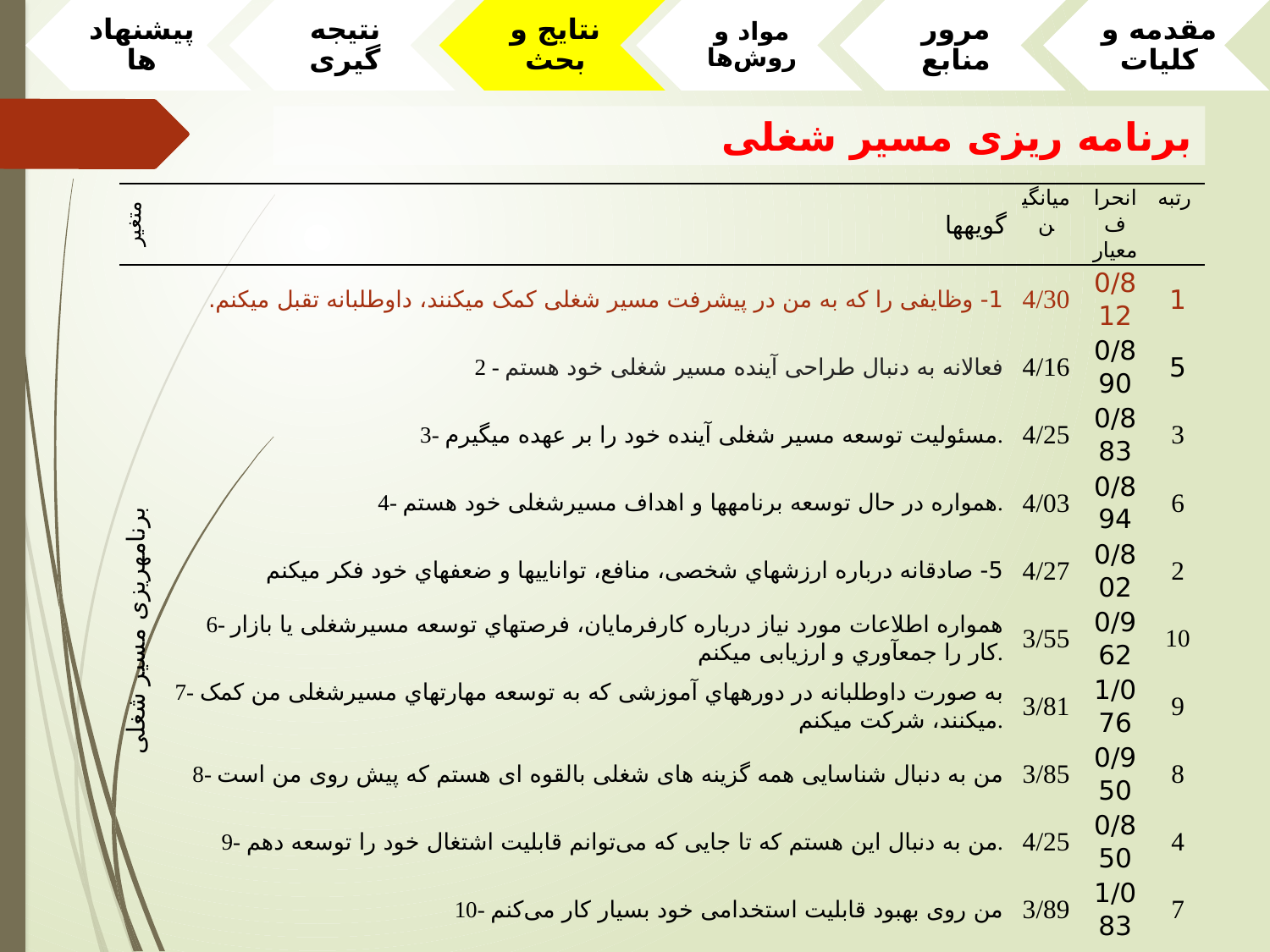

مقدمه و کلیات
مرور منابع
مواد و روش‌ها
نتایج و بحث
نتیجه گیری
پیشنهادها
برنامه ریزی مسیر شغلی
| متغیر | گويه­ها | ميانگين | انحراف معيار | رتبه |
| --- | --- | --- | --- | --- |
| برنامه­ریزی مسیر شغلی | 1- وظایفی را که به من در پیشرفت مسیر شغلی کمک می­کنند، داوطلبانه تقبل می­کنم. | 4/30 | 0/812 | 1 |
|  | 2 - فعالانه به دنبال طراحی آینده مسیر شغلی خود هستم | 4/16 | 0/890 | 5 |
|  | 3- مسئولیت توسعه مسیر شغلی آینده خود را بر عهده می­گیرم. | 4/25 | 0/883 | 3 |
|  | 4- همواره در حال توسعه برنامه­ها و اهداف مسیر­شغلی خود هستم. | 4/03 | 0/894 | 6 |
|  | 5- صادقانه درباره ارزش­هاي شخصی، منافع، توانایی­ها و ضعف­هاي خود فکر می­کنم | 4/27 | 0/802 | 2 |
|  | 6- همواره اطلاعات مورد نیاز درباره کارفرمایان، فرصت­هاي توسعه مسیر­شغلی یا بازار کار را جمع­آوري و ارزیابی می­کنم. | 3/55 | 0/962 | 10 |
|  | 7- به صورت داوطلبانه در دوره­هاي آموزشی که به توسعه مهارت­هاي مسیر­شغلی من کمک می­کنند، شرکت می­کنم. | 3/81 | 1/076 | 9 |
|  | 8- من به دنبال شناسایی همه گزینه های شغلی بالقوه ای هستم که پیش روی من است | 3/85 | 0/950 | 8 |
|  | 9- من به دنبال این هستم که تا جایی که می‌توانم قابلیت اشتغال خود را توسعه دهم. | 4/25 | 0/850 | 4 |
|  | 10- من روی بهبود قابلیت استخدامی خود بسیار کار می‌کنم | 3/89 | 1/083 | 7 |
|  |  |  |  |  |